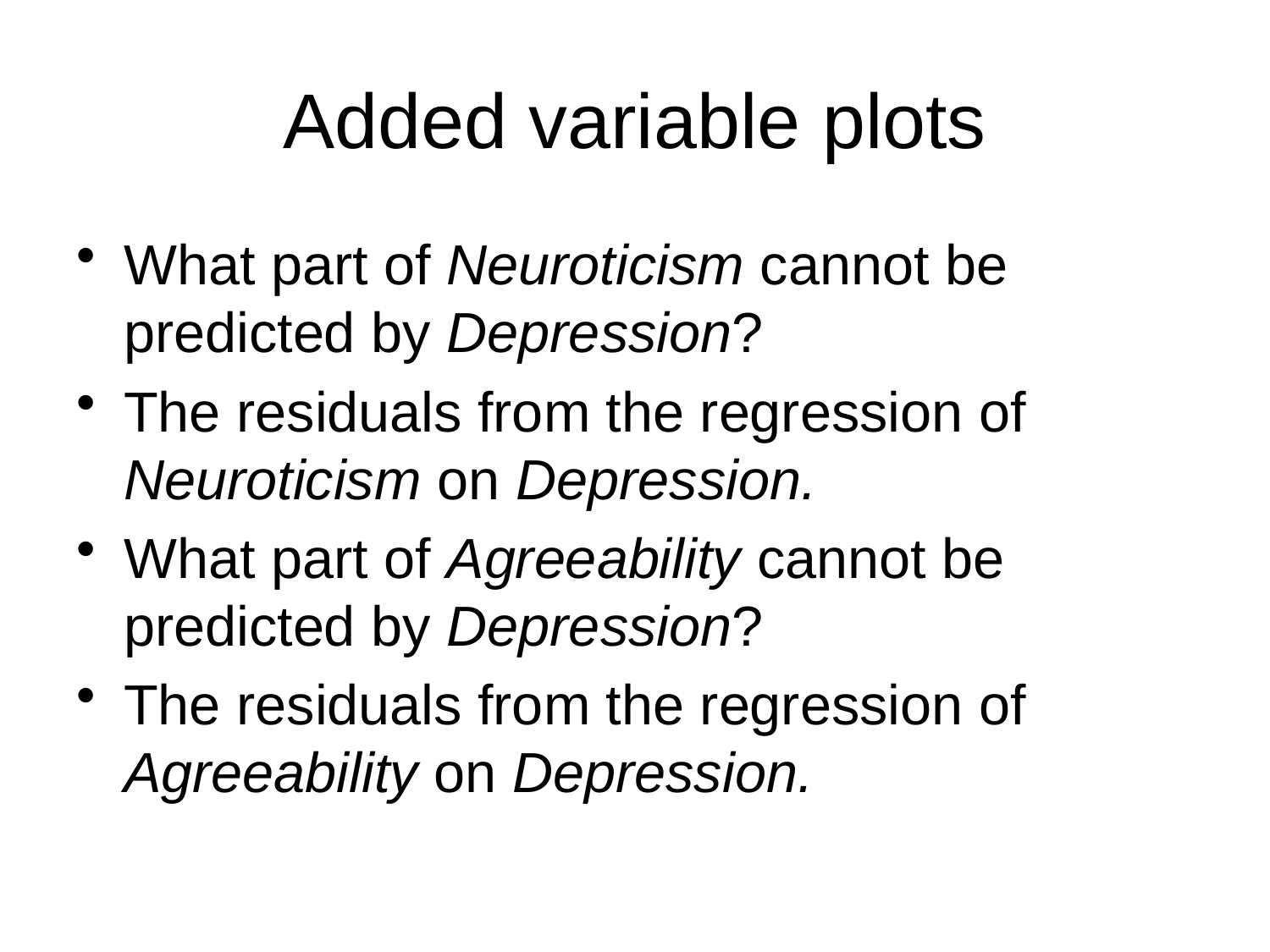

# Added variable plots
What part of Neuroticism cannot be predicted by Depression?
The residuals from the regression of Neuroticism on Depression.
What part of Agreeability cannot be predicted by Depression?
The residuals from the regression of Agreeability on Depression.